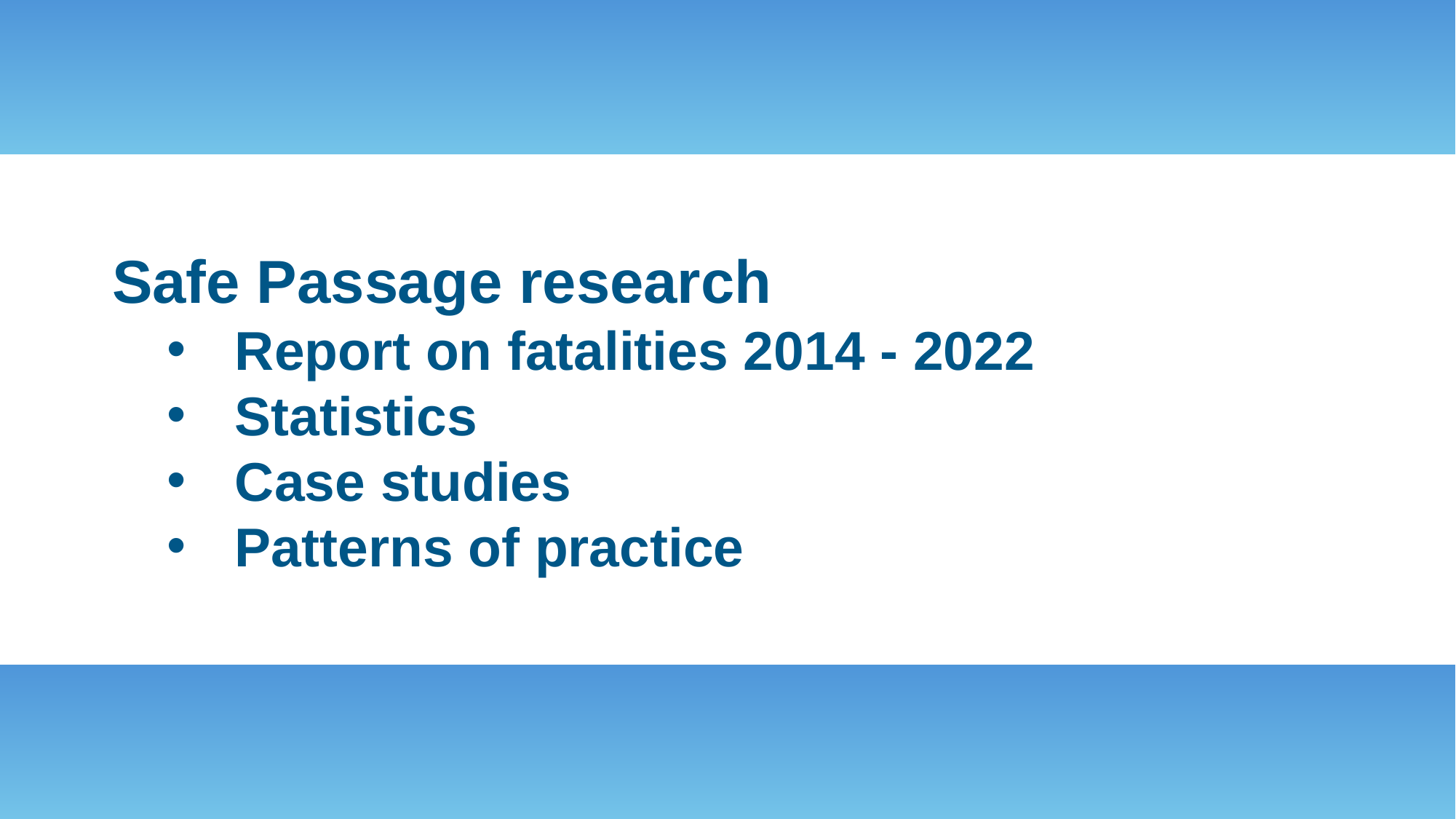

Safe Passage research
Report on fatalities 2014 - 2022
Statistics
Case studies
Patterns of practice